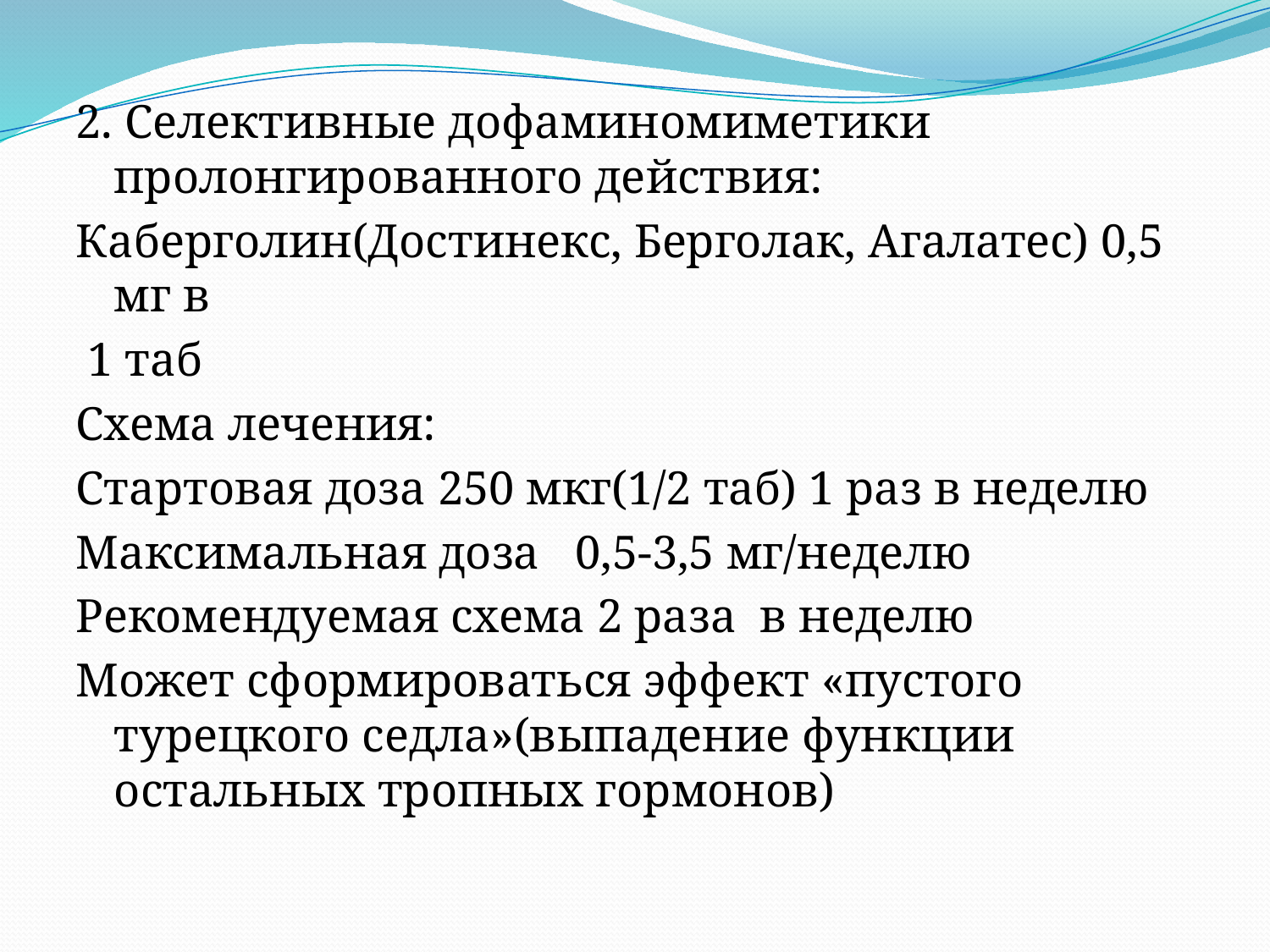

#
2. Селективные дофаминомиметики пролонгированного действия:
Каберголин(Достинекс, Берголак, Агалатес) 0,5 мг в
 1 таб
Схема лечения:
Стартовая доза 250 мкг(1/2 таб) 1 раз в неделю
Максимальная доза   0,5-3,5 мг/неделю
Рекомендуемая схема 2 раза  в неделю
Может сформироваться эффект «пустого турецкого седла»(выпадение функции остальных тропных гормонов)